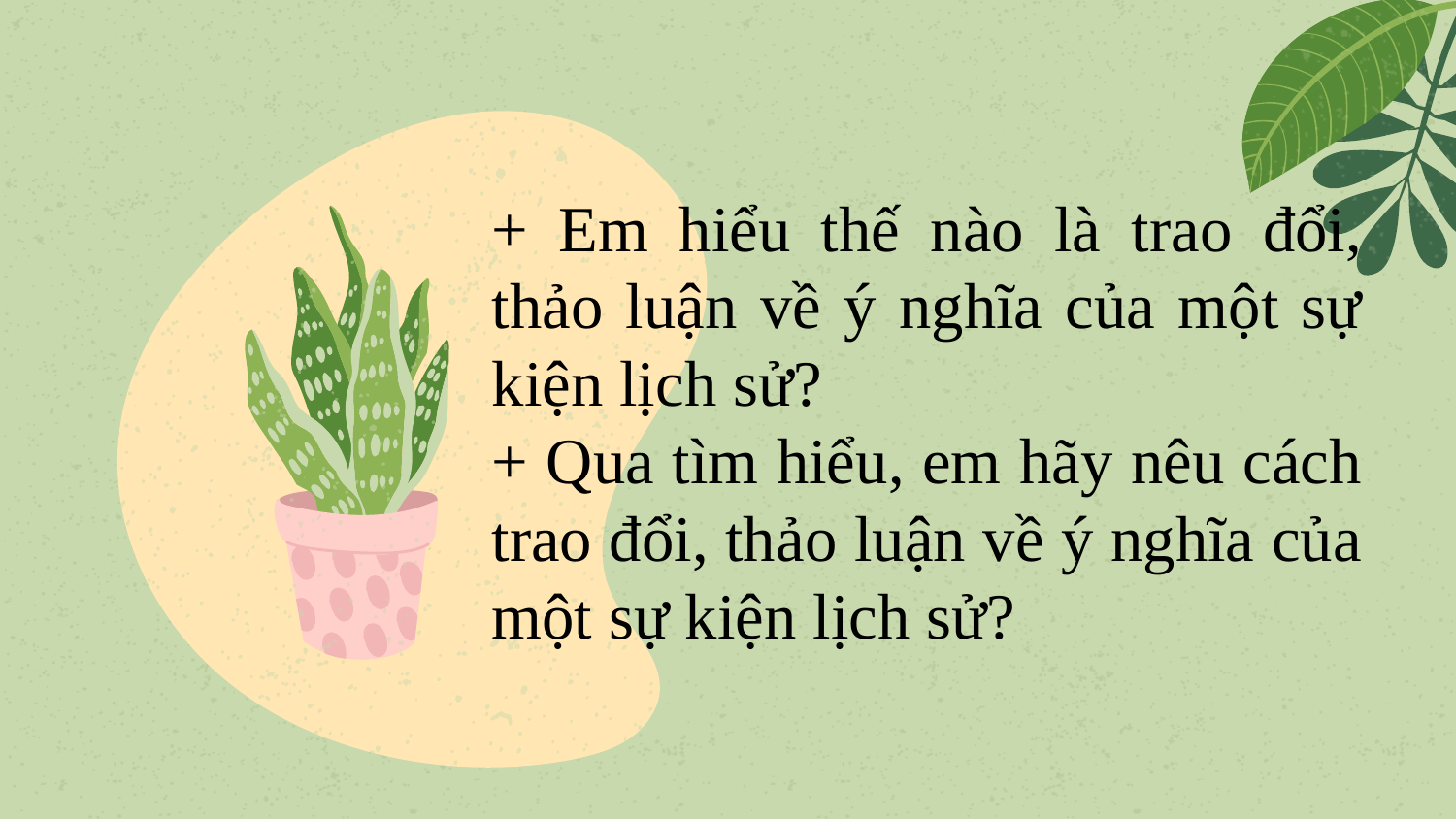

+ Em hiểu thế nào là trao đổi, thảo luận về ý nghĩa của một sự kiện lịch sử?
+ Qua tìm hiểu, em hãy nêu cách trao đổi, thảo luận về ý nghĩa của một sự kiện lịch sử?